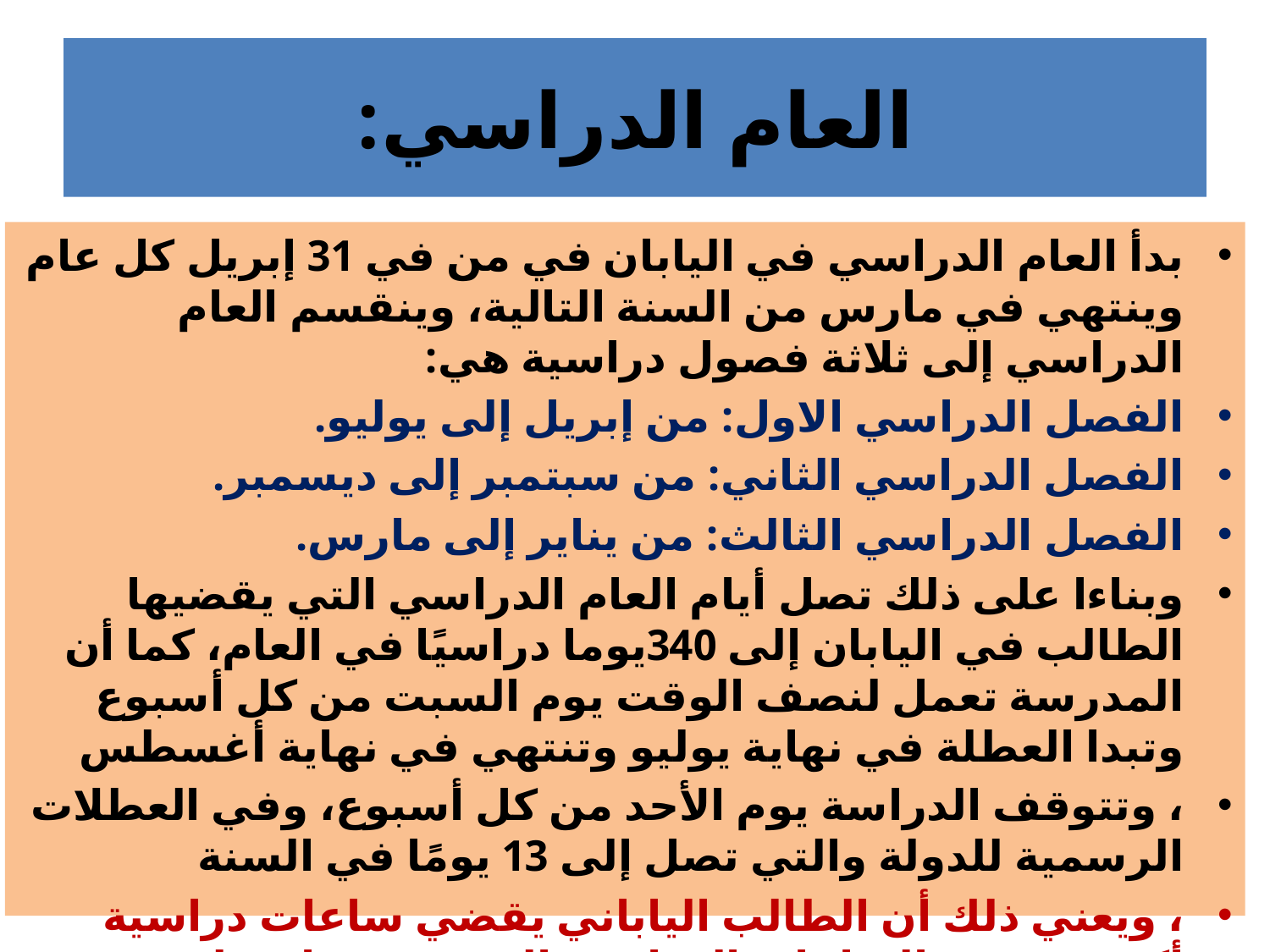

# العام الدراسي:
بدأ العام الدراسي في اليابان في من في 31 إبريل كل عام وينتهي في مارس من السنة التالية، وينقسم العام الدراسي إلى ثلاثة فصول دراسية هي:
الفصل الدراسي الاول: من إبريل إلى يوليو.
الفصل الدراسي الثاني: من سبتمبر إلى ديسمبر.
الفصل الدراسي الثالث: من يناير إلى مارس.
وبناءا على ذلك تصل أيام العام الدراسي التي يقضيها الطالب في اليابان إلى 340يوما دراسيًا في العام، كما أن المدرسة تعمل لنصف الوقت يوم السبت من كل أسبوع وتبدا العطلة في نهاية يوليو وتنتهي في نهاية أغسطس
، وتتوقف الدراسة يوم الأحد من كل أسبوع، وفي العطلات الرسمية للدولة والتي تصل إلى 13 يومًا في السنة
، ويعني ذلك أن الطالب الياباني يقضي ساعات دراسية أكثر من عدد الساعات الدراسية التي يقضيها مثيله في الأنظمة التعليمية الأخرى المتقدمة.